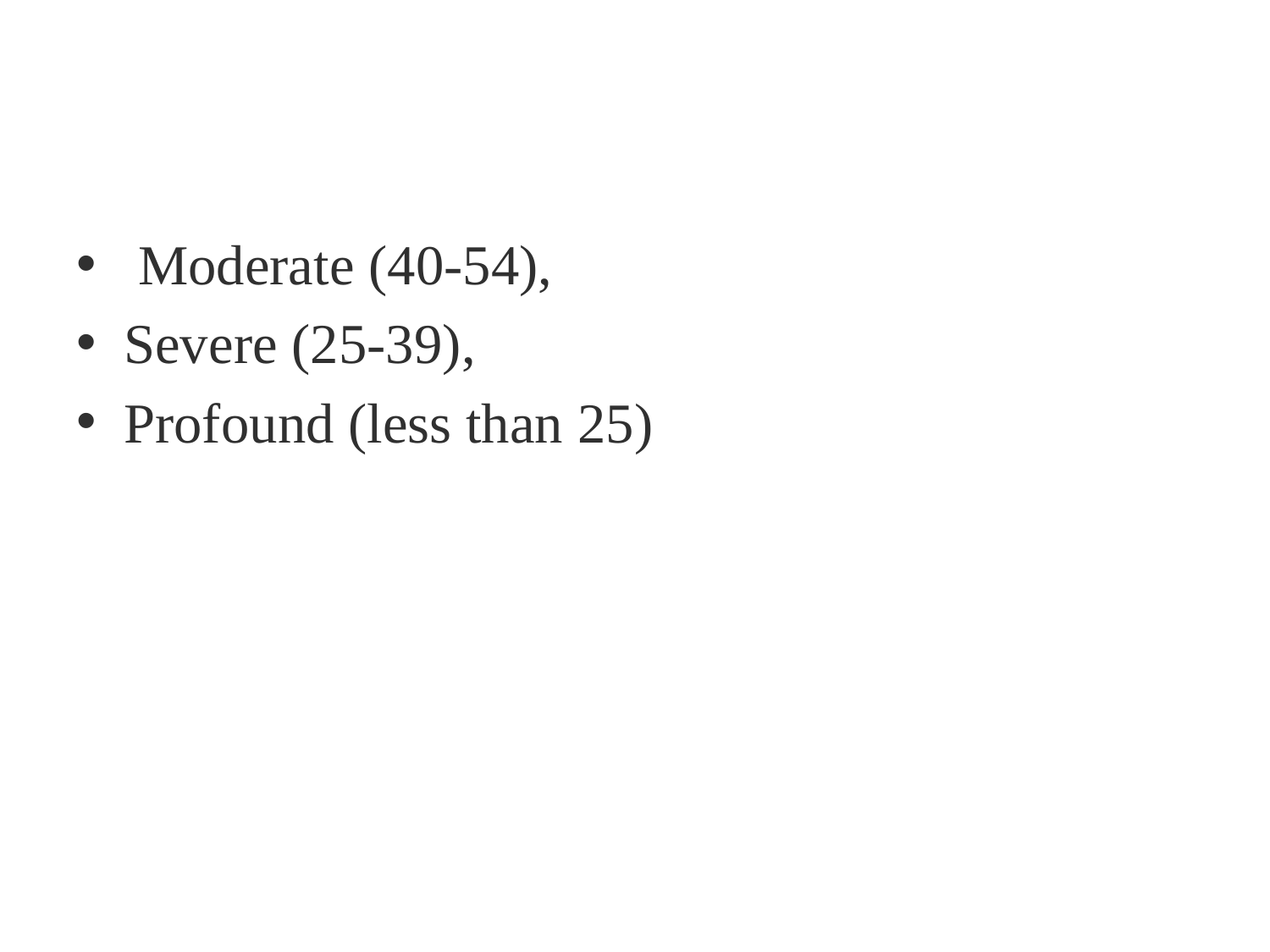

#
 Moderate (40-54),
Severe (25-39),
Profound (less than 25)